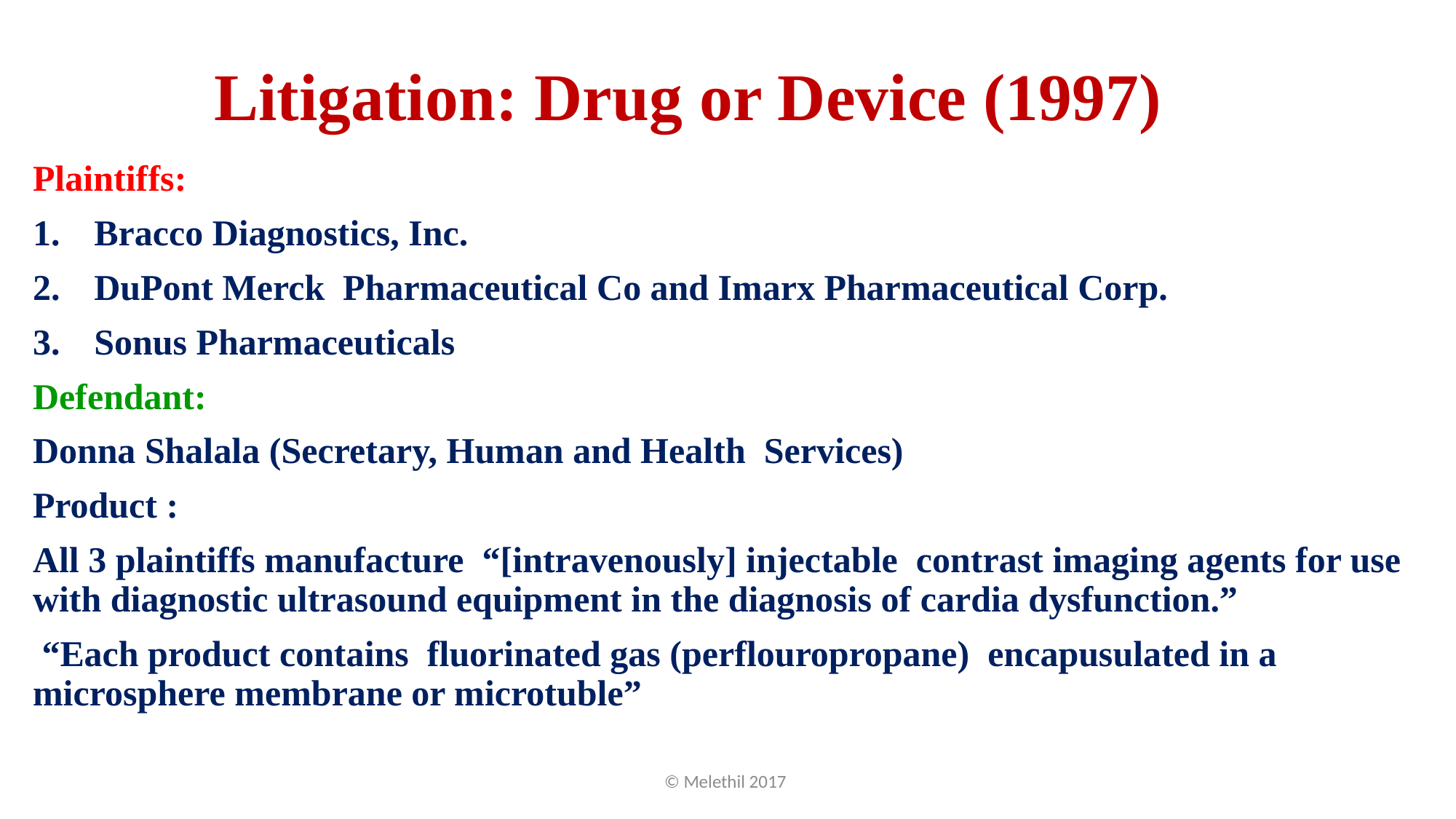

# Litigation: Drug or Device (1997)
Plaintiffs:
Bracco Diagnostics, Inc.
DuPont Merck  Pharmaceutical Co and Imarx Pharmaceutical Corp.
Sonus Pharmaceuticals
Defendant:
Donna Shalala (Secretary, Human and Health  Services)
Product :
All 3 plaintiffs manufacture  “[intravenously] injectable  contrast imaging agents for use with diagnostic ultrasound equipment in the diagnosis of cardia dysfunction.”
 “Each product contains  fluorinated gas (perflouropropane)  encapusulated in a microsphere membrane or microtuble”

© Melethil 2017